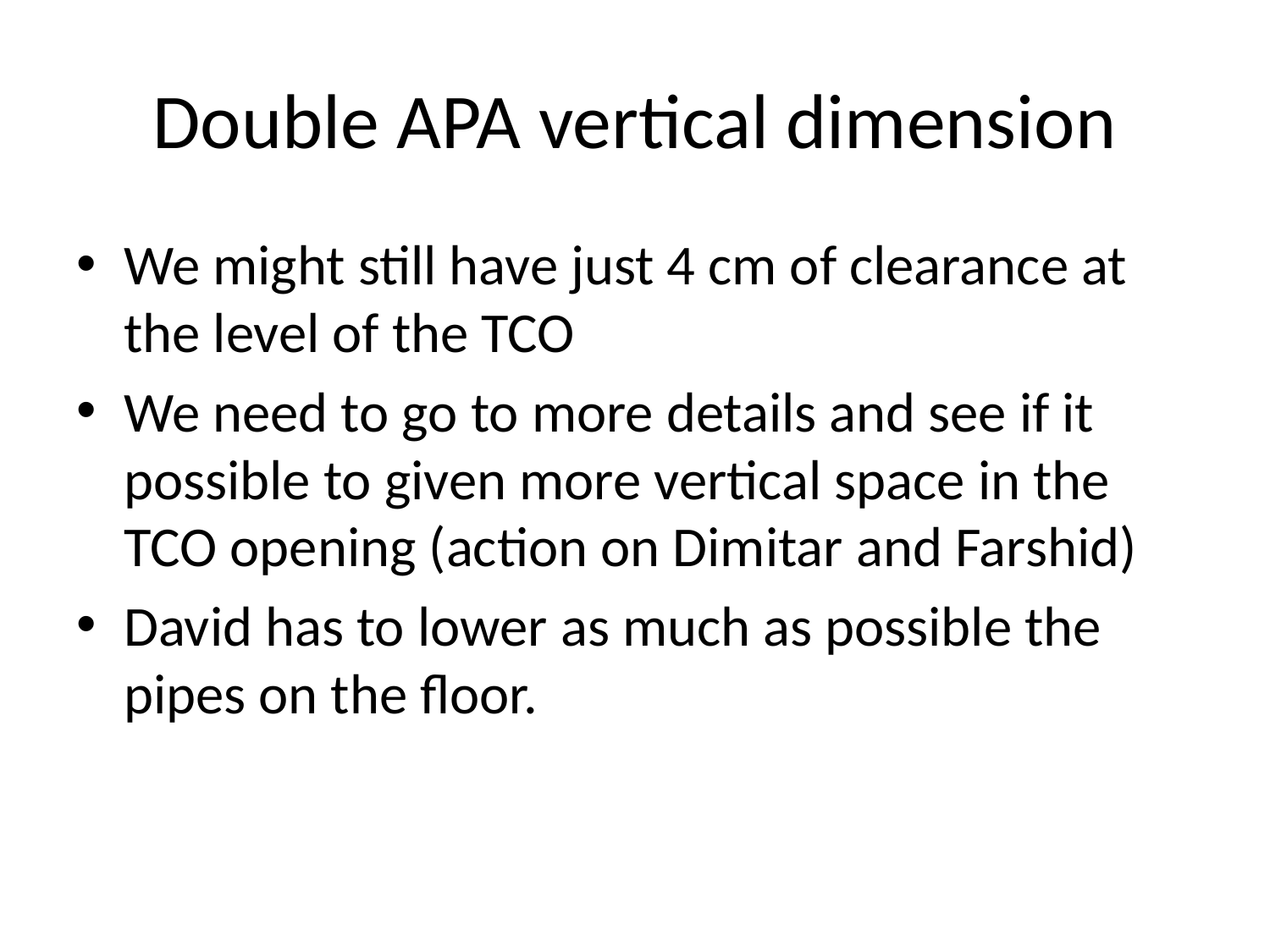

# Double APA vertical dimension
We might still have just 4 cm of clearance at the level of the TCO
We need to go to more details and see if it possible to given more vertical space in the TCO opening (action on Dimitar and Farshid)
David has to lower as much as possible the pipes on the floor.